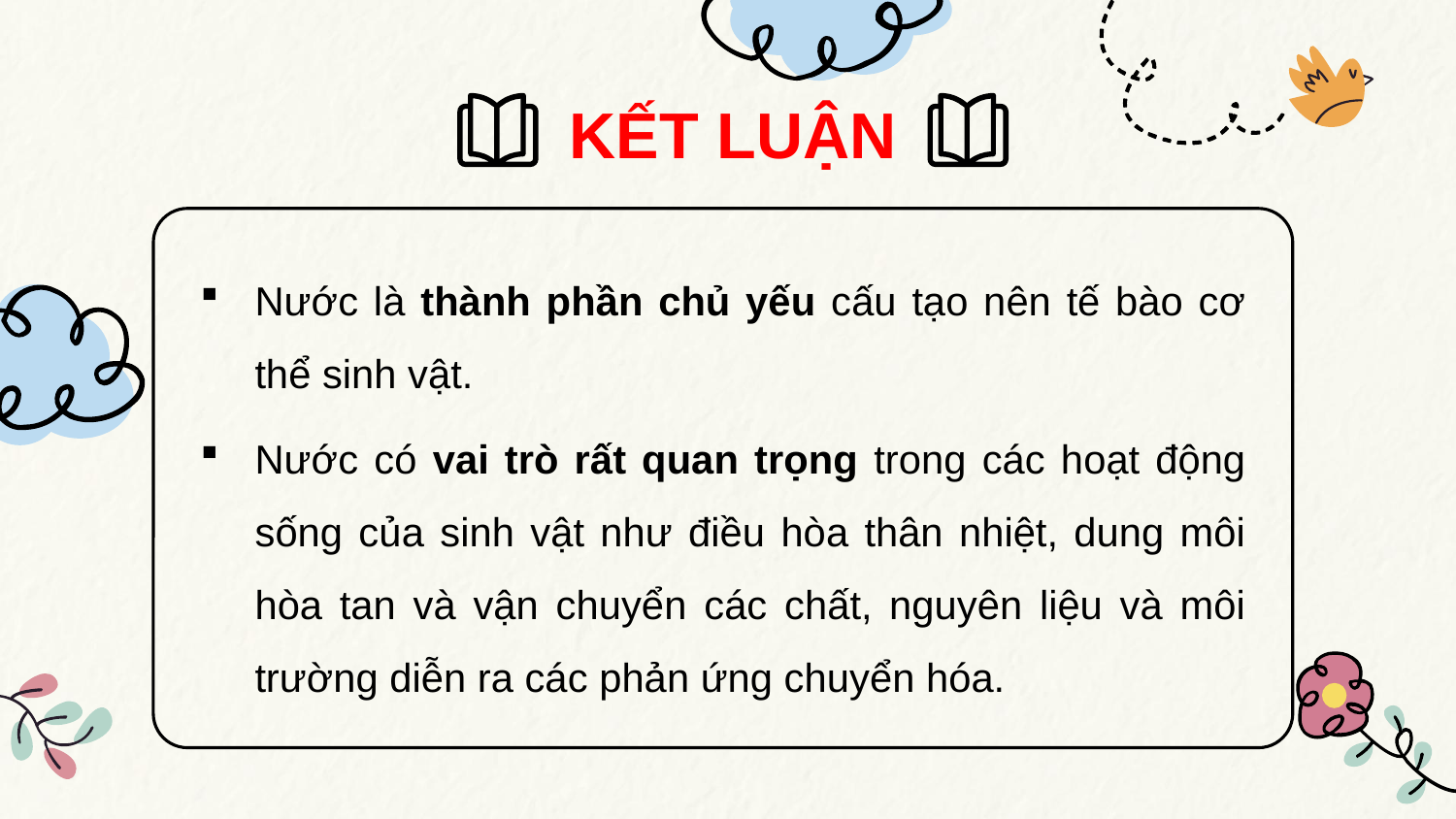

# KẾT LUẬN

Nước là thành phần chủ yếu cấu tạo nên tế bào cơ thể sinh vật.
Nước có vai trò rất quan trọng trong các hoạt động sống của sinh vật như điều hòa thân nhiệt, dung môi hòa tan và vận chuyển các chất, nguyên liệu và môi trường diễn ra các phản ứng chuyển hóa.